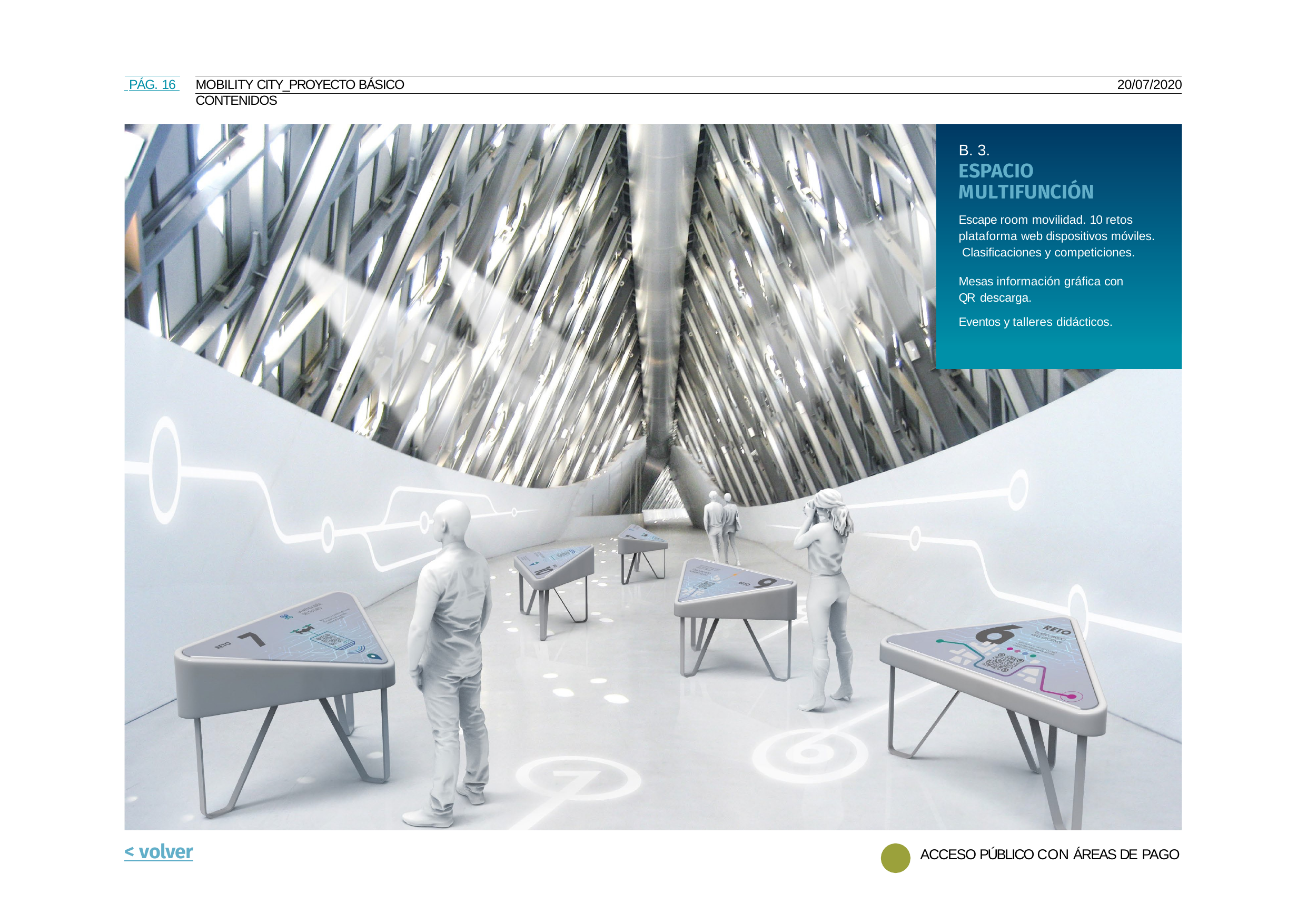

PÁG. 16
MOBILITY CITY_PROYECTO BÁSICO CONTENIDOS
20/07/2020

B. 3.
ESPACIO  MULTIFUNCIÓN
Escape room movilidad. 10 retos  plataforma web dispositivos móviles.  Clasificaciones y competiciones.
Mesas información gráfica con QR  descarga.

Eventos y talleres didácticos.
< volver

ACCESO PÚBLICO CON ÁREAS DE PAGO